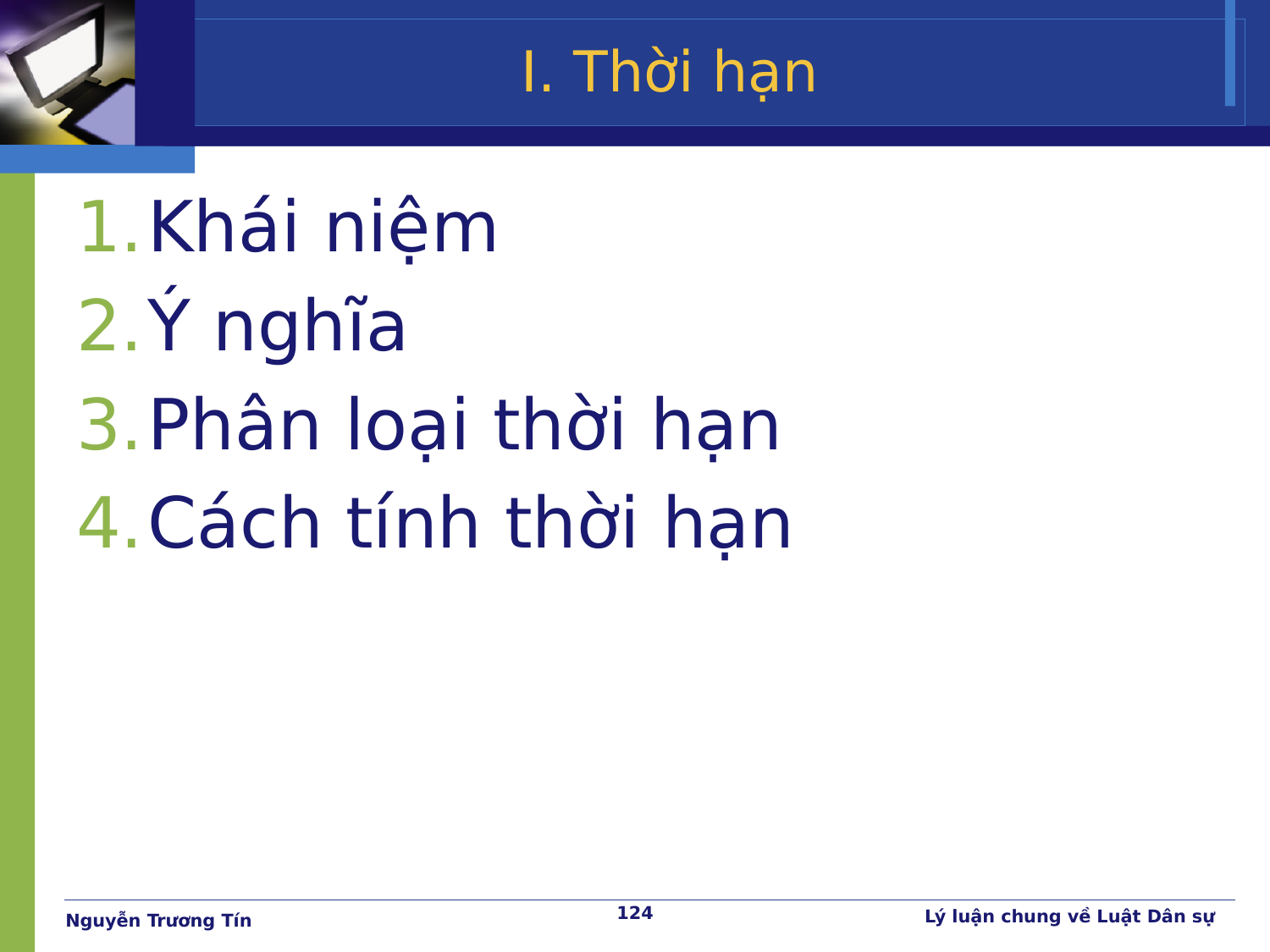

# I. Thời hạn
Khái niệm
Ý nghĩa
Phân loại thời hạn
Cách tính thời hạn
124
Lý luận chung về Luật Dân sự
Nguyễn Trương Tín